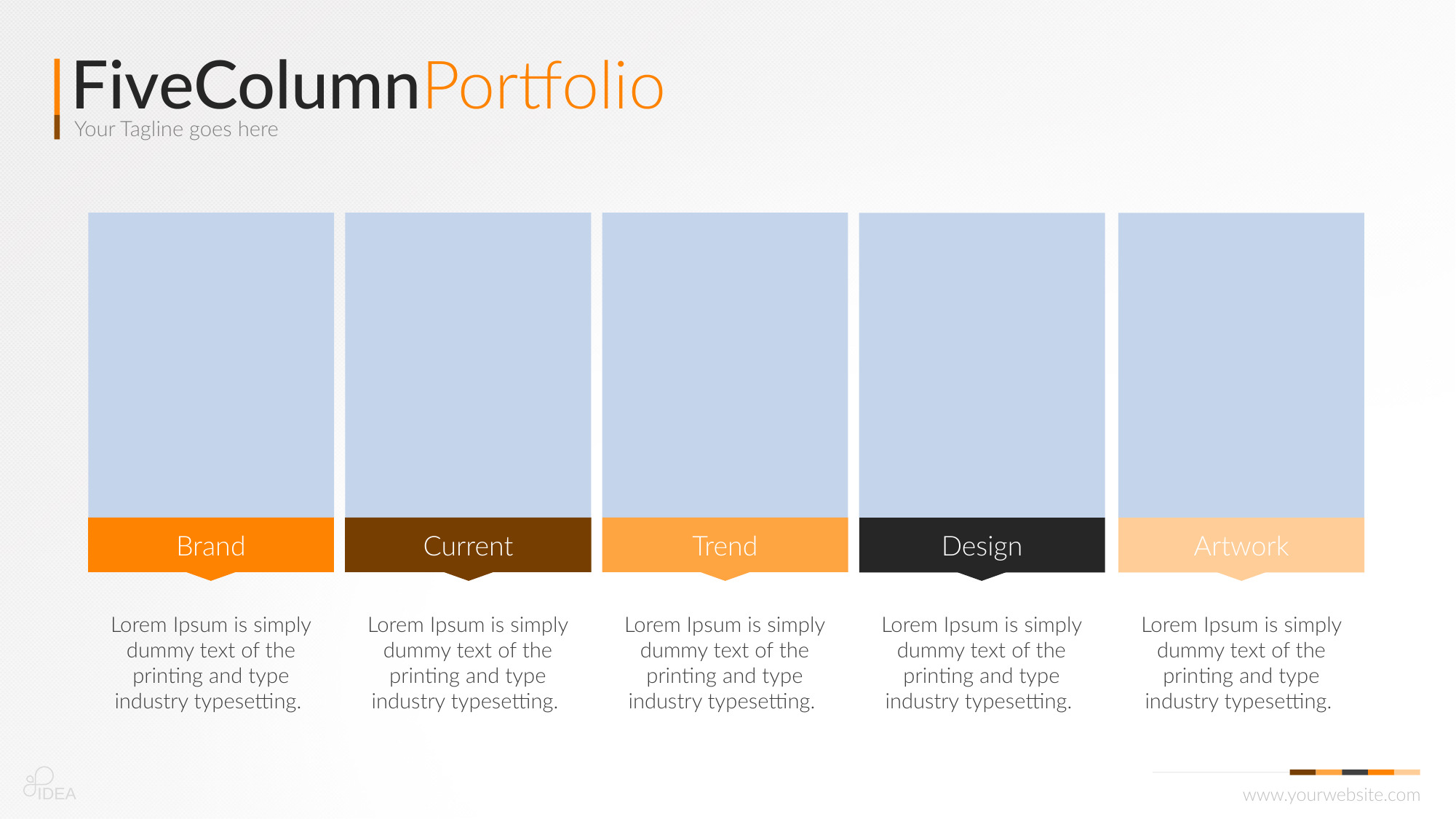

FiveColumnPortfolio

Your Tagline goes here

Brand

Current

Trend

Design

Artwork

Lorem Ipsum is simply dummy text of the printing and type industry typesetting.
Lorem Ipsum is simply dummy text of the printing and type industry typesetting.
Lorem Ipsum is simply dummy text of the printing and type industry typesetting.
Lorem Ipsum is simply dummy text of the printing and type industry typesetting.
Lorem Ipsum is simply dummy text of the printing and type industry typesetting.

IDEA
www.yourwebsite.com